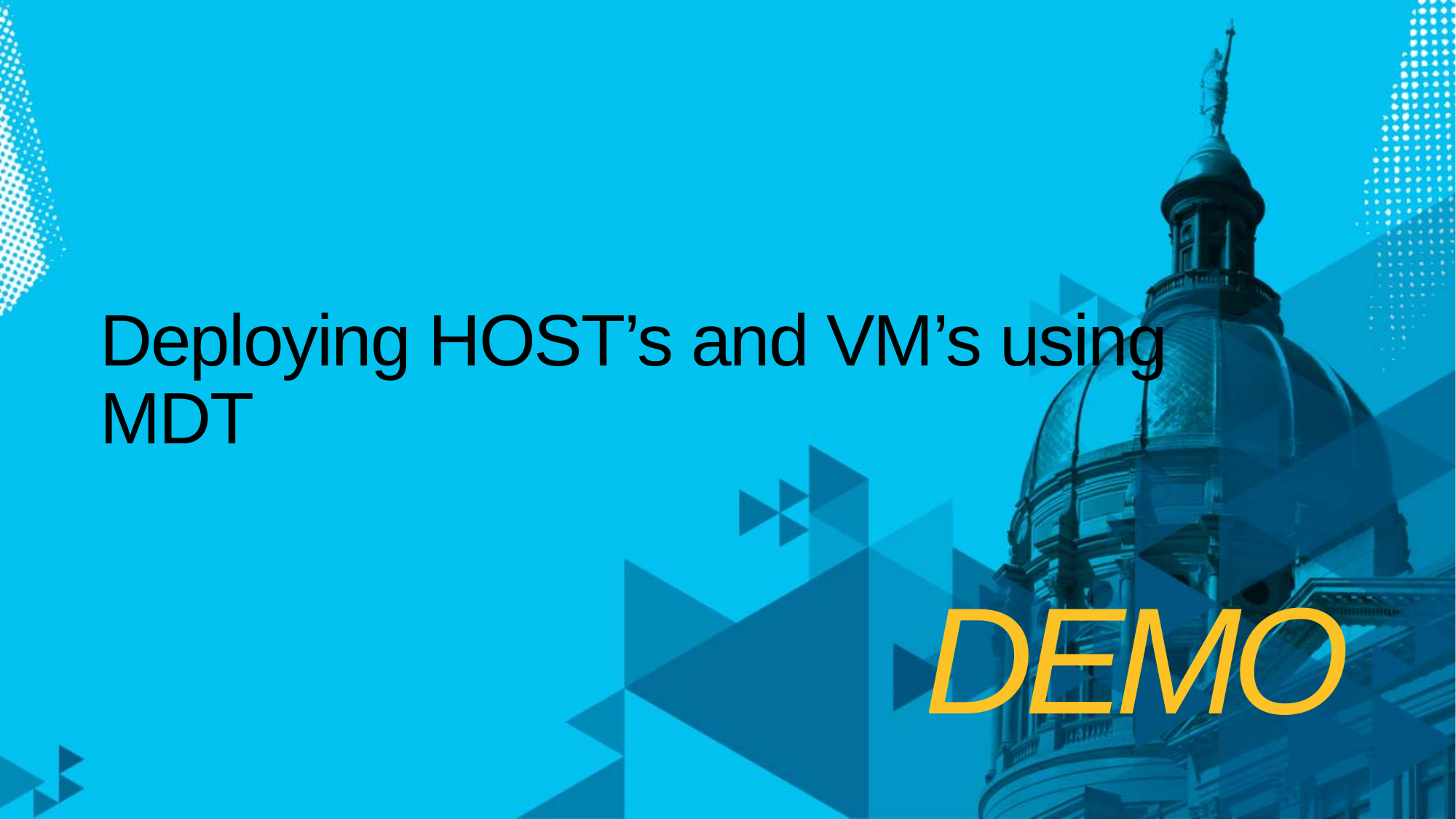

# Deploying HOST’s and VM’s using MDT

DEMO